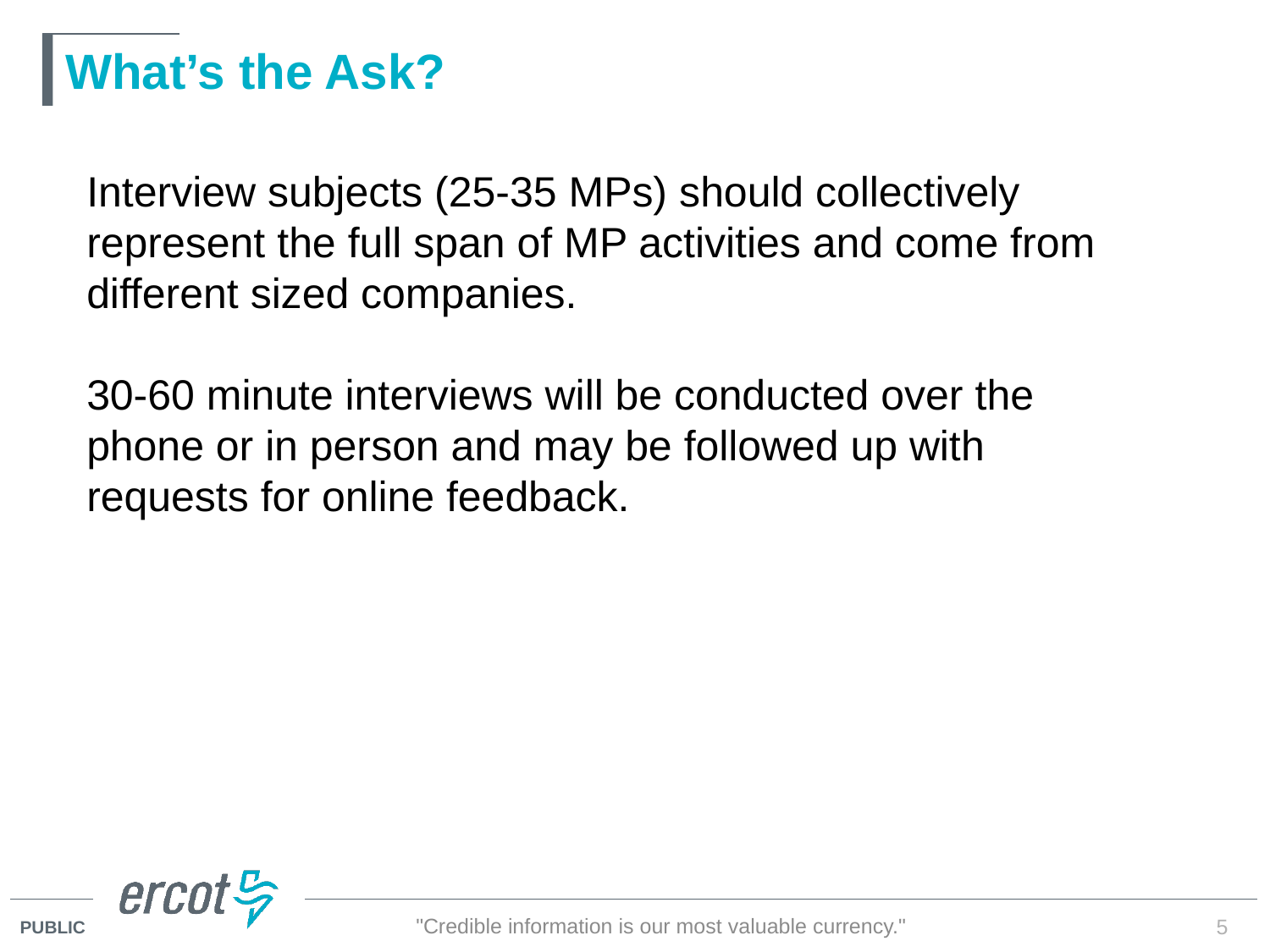

# What’s the Ask?
Interview subjects (25-35 MPs) should collectively represent the full span of MP activities and come from different sized companies.

30-60 minute interviews will be conducted over the  phone or in person and may be followed up with requests for online feedback.
"Credible information is our most valuable currency."
5